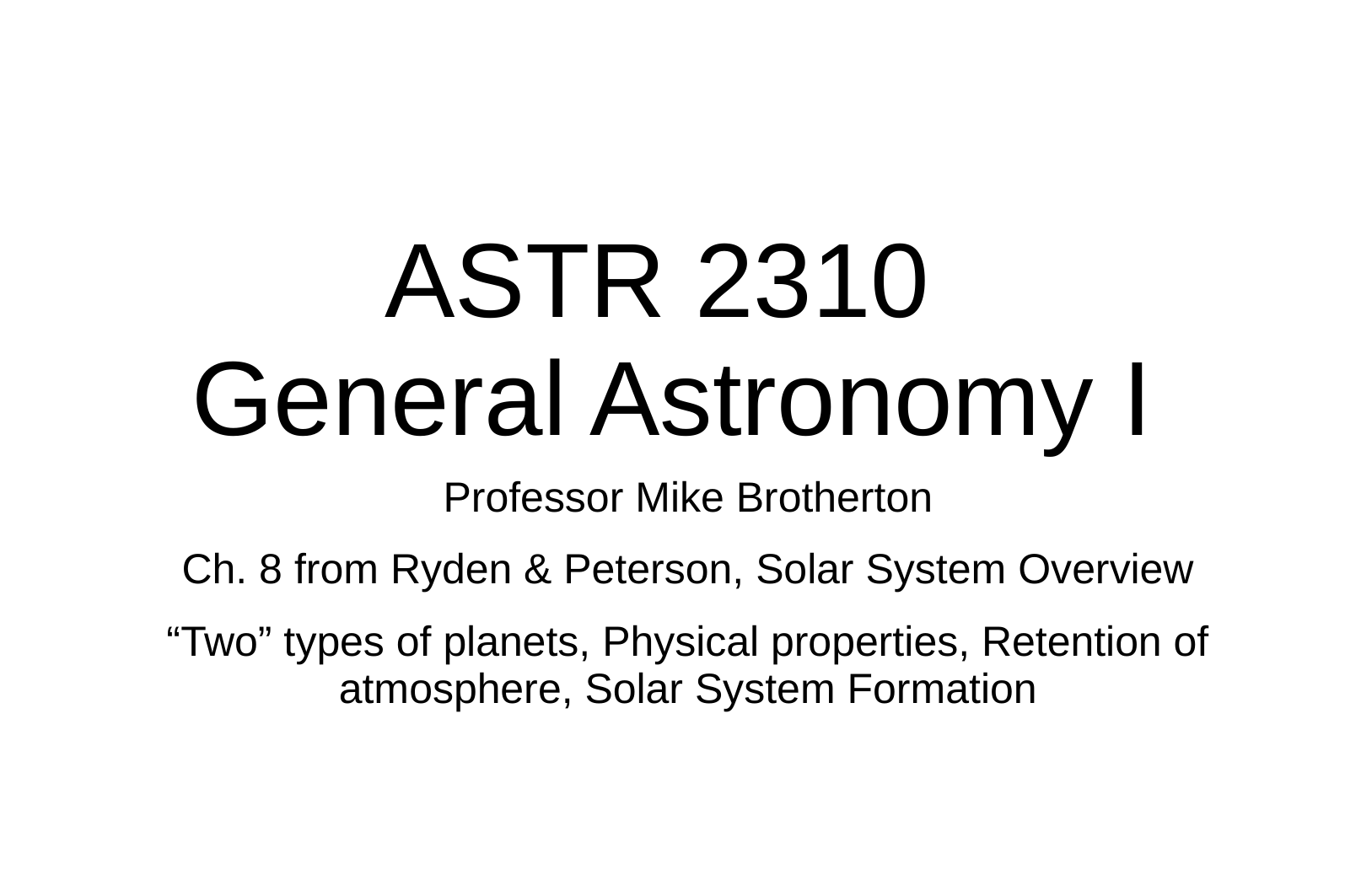

# ASTR 2310 General Astronomy I
Professor Mike Brotherton
Ch. 8 from Ryden & Peterson, Solar System Overview
“Two” types of planets, Physical properties, Retention of atmosphere, Solar System Formation